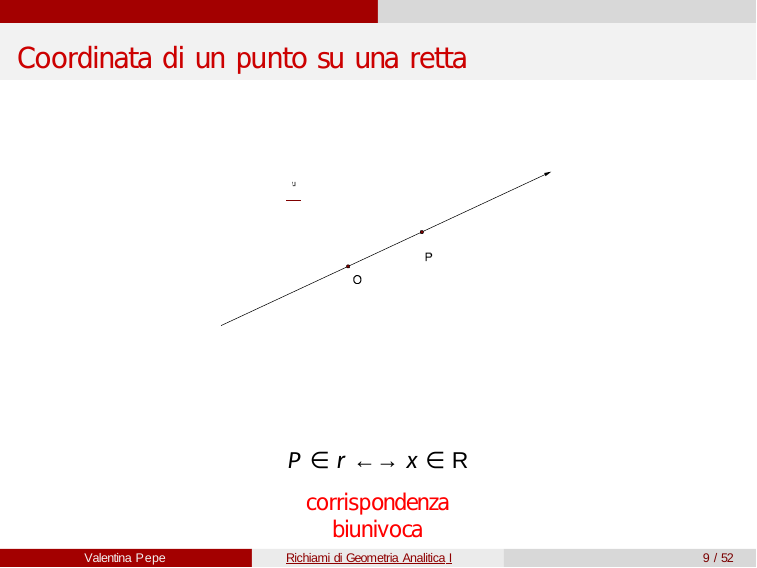

# Coordinata di un punto su una retta

P ∈ r ←→ x ∈ R
corrispondenza biunivoca

Valentina Pepe
Richiami di Geometria Analitica I
9 / 52